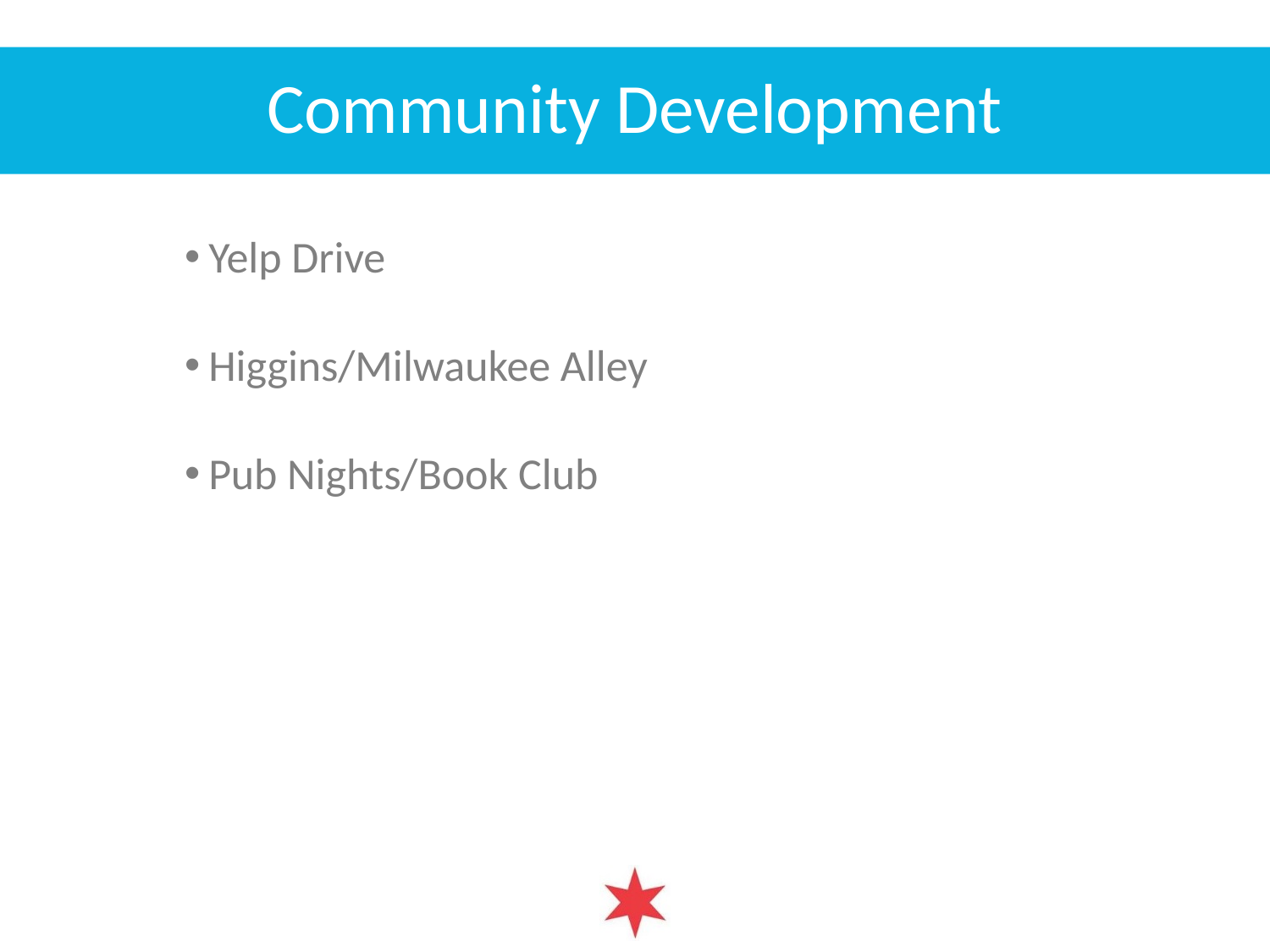

# Community Development
Yelp Drive

Higgins/Milwaukee Alley

Pub Nights/Book Club

5